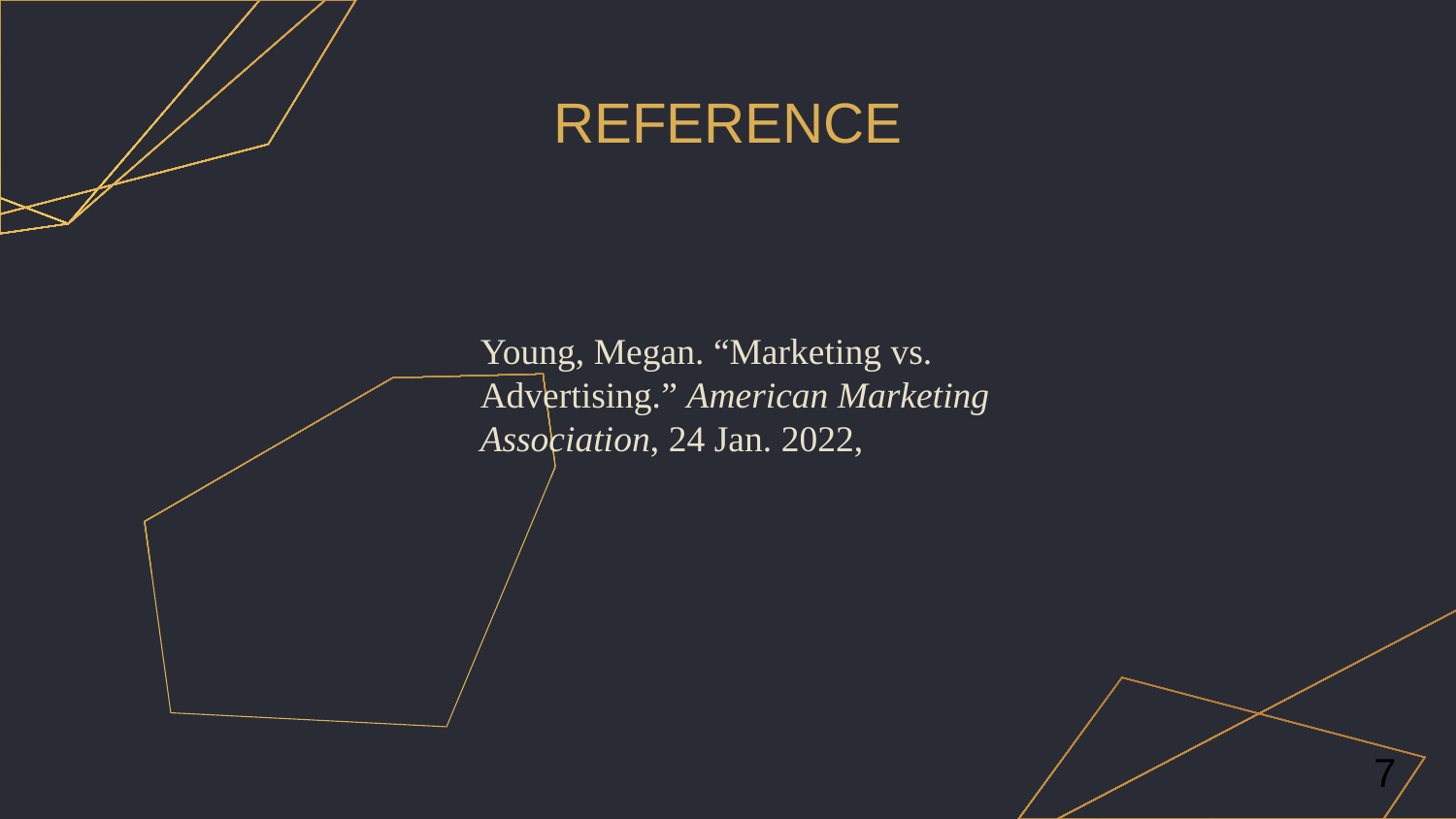

# REFERENCE
Young, Megan. “Marketing vs. Advertising.” American Marketing Association, 24 Jan. 2022,
7